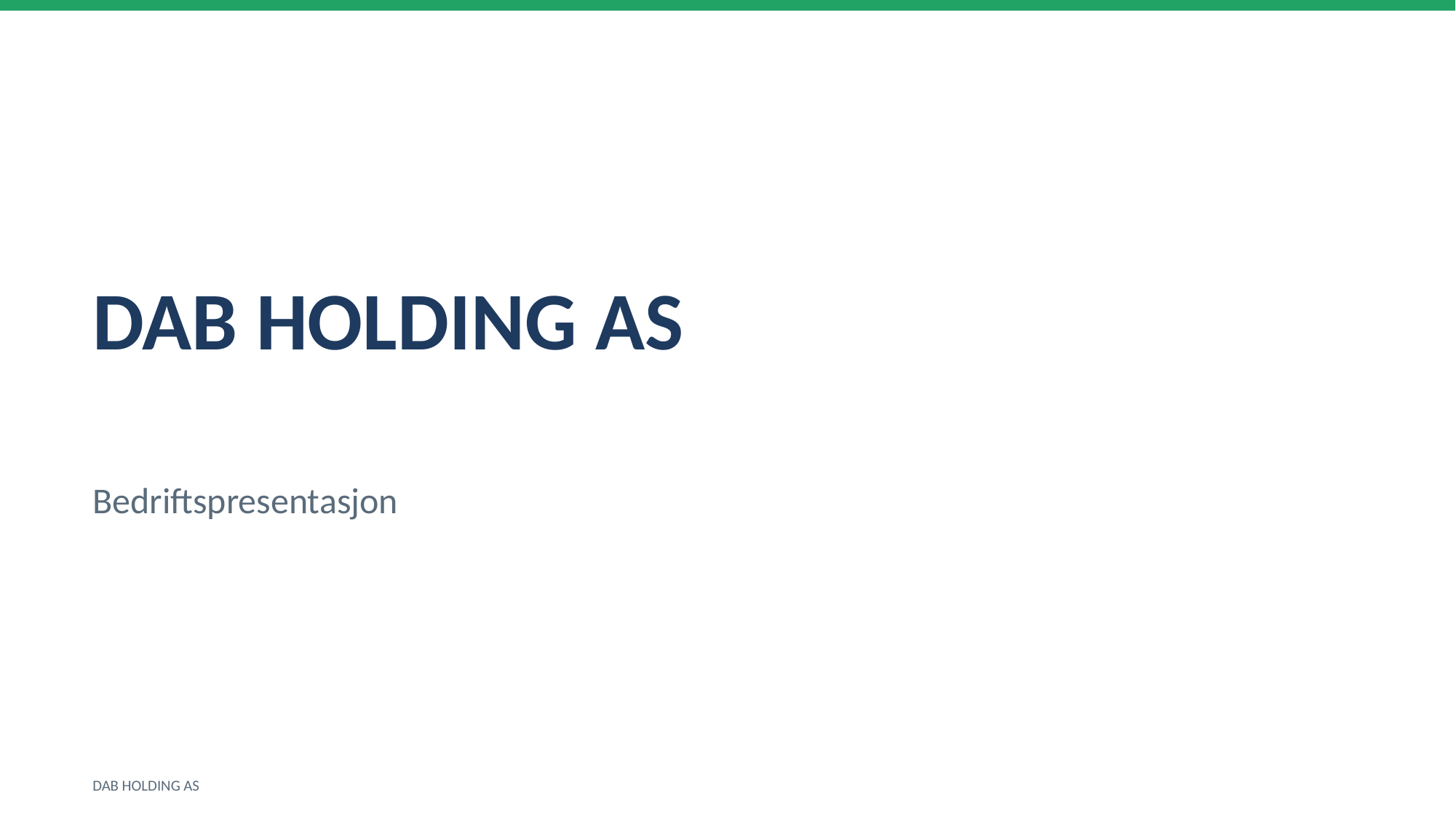

DAB HOLDING AS
Bedriftspresentasjon
DAB HOLDING AS